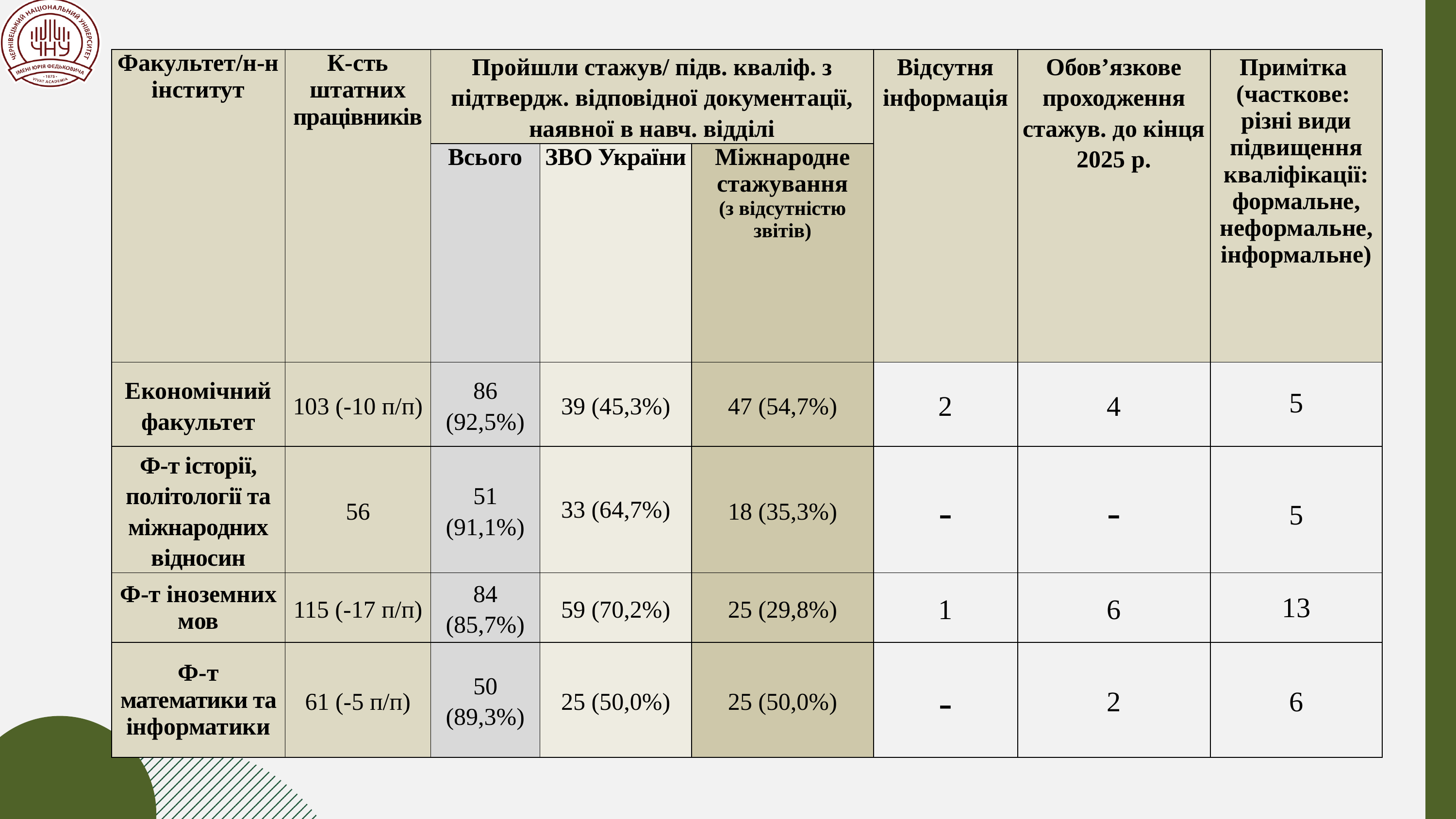

| Факультет/н-н інститут | К-сть штатних працівників | Пройшли стажув/ підв. кваліф. з підтвердж. відповідної документації, наявної в навч. відділі |  |  | Відсутня інформація | Обов’язкове проходження стажув. до кінця 2025 р. | Примітка (часткове: різні види підвищення кваліфікації: формальне, неформальне, інформальне) |
| --- | --- | --- | --- | --- | --- | --- | --- |
|  |  | Всього | ЗВО України | Міжнародне стажування (з відсутністю звітів) |  |  |  |
| Економічний факультет | 103 (-10 п/п) | 86 (92,5%) | 39 (45,3%) | 47 (54,7%) | 2 | 4 | 5 |
| Ф-т історії, політології та міжнародних відносин | 56 | 51 (91,1%) | 33 (64,7%) | 18 (35,3%) | - | - | 5 |
| Ф-т іноземних мов | 115 (-17 п/п) | 84 (85,7%) | 59 (70,2%) | 25 (29,8%) | 1 | 6 | 13 |
| Ф-т математики та інформатики | 61 (-5 п/п) | 50 (89,3%) | 25 (50,0%) | 25 (50,0%) | - | 2 | 6 |